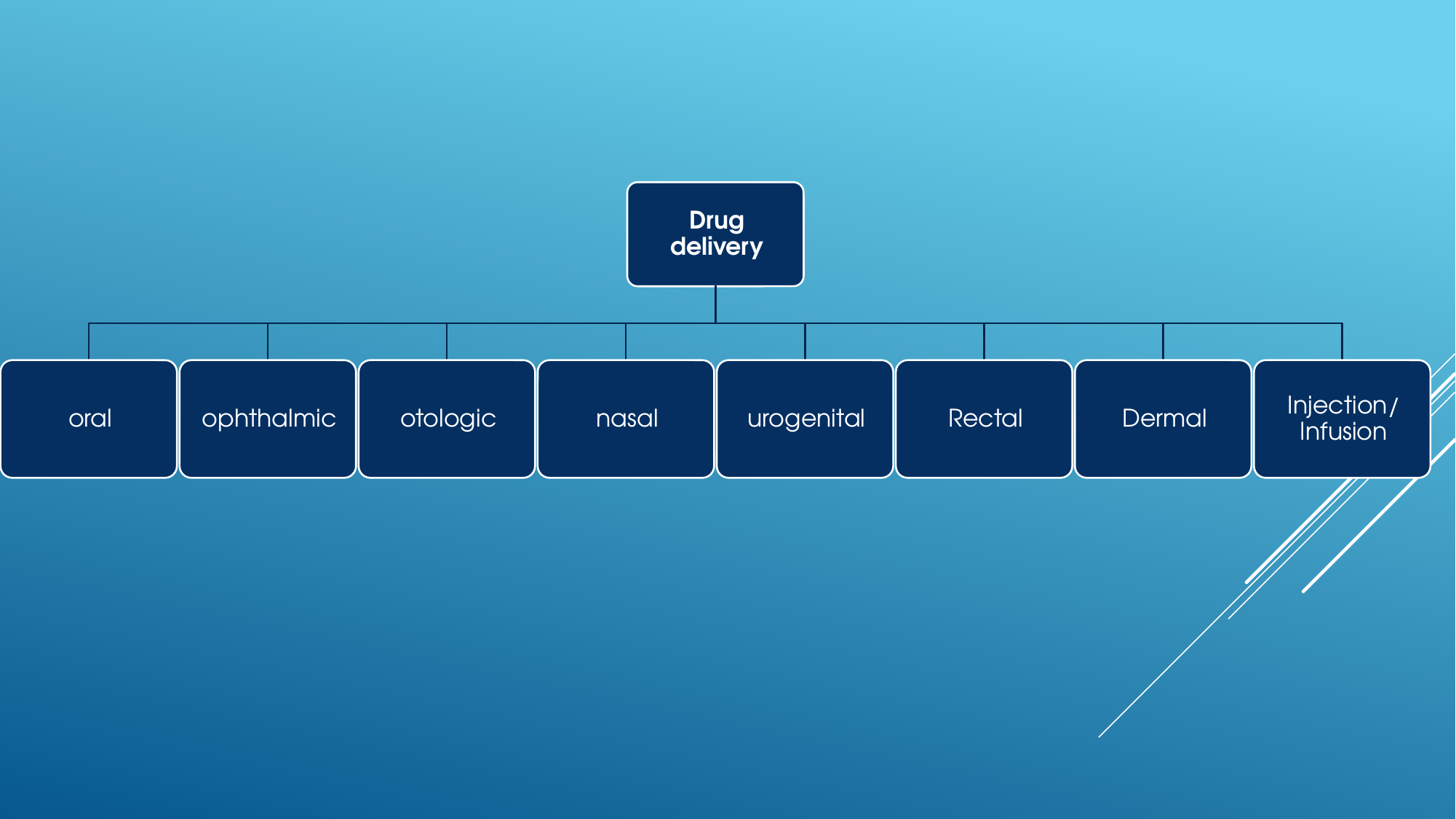

Drug delivery
oral
ophthalmic
otologic
nasal
urogenital
Rectal
Dermal
Injection/ Infusion